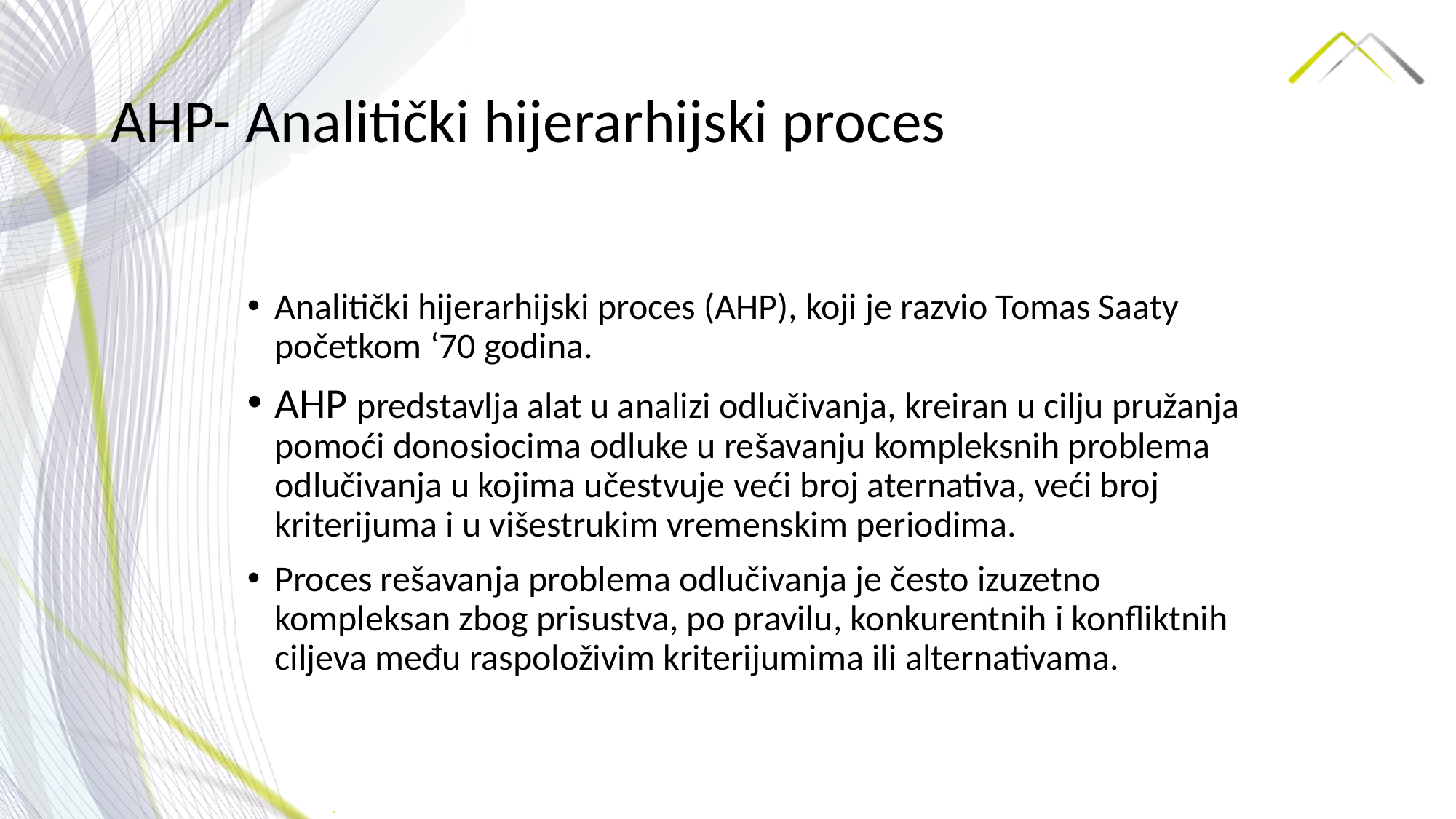

# AHP- Analitički hijerarhijski proces
Analitički hijerarhijski proces (AHP), koji je razvio Tomas Saaty početkom ‘70 godina.
AHP predstavlja alat u analizi odlučivanja, kreiran u cilju pružanja pomoći donosiocima odluke u rešavanju kompleksnih problema odlučivanja u kojima učestvuje veći broj aternativa, veći broj kriterijuma i u višestrukim vremenskim periodima.
Proces rešavanja problema odlučivanja je često izuzetno kompleksan zbog prisustva, po pravilu, konkurentnih i konfliktnih ciljeva među raspoloživim kriterijumima ili alternativama.